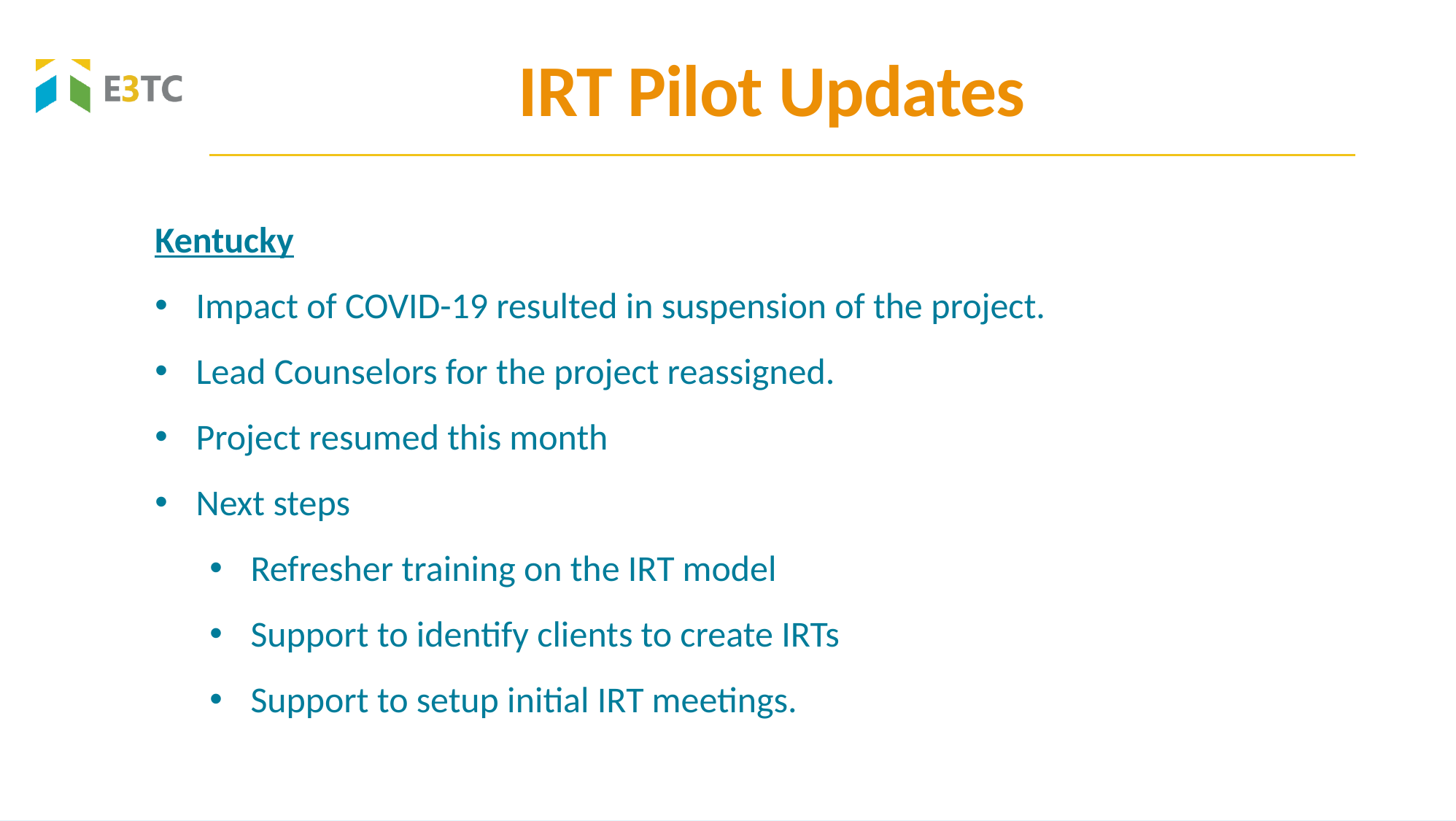

# IRT Pilot Updates
Kentucky
Impact of COVID-19 resulted in suspension of the project.
Lead Counselors for the project reassigned.
Project resumed this month
Next steps
Refresher training on the IRT model
Support to identify clients to create IRTs
Support to setup initial IRT meetings.